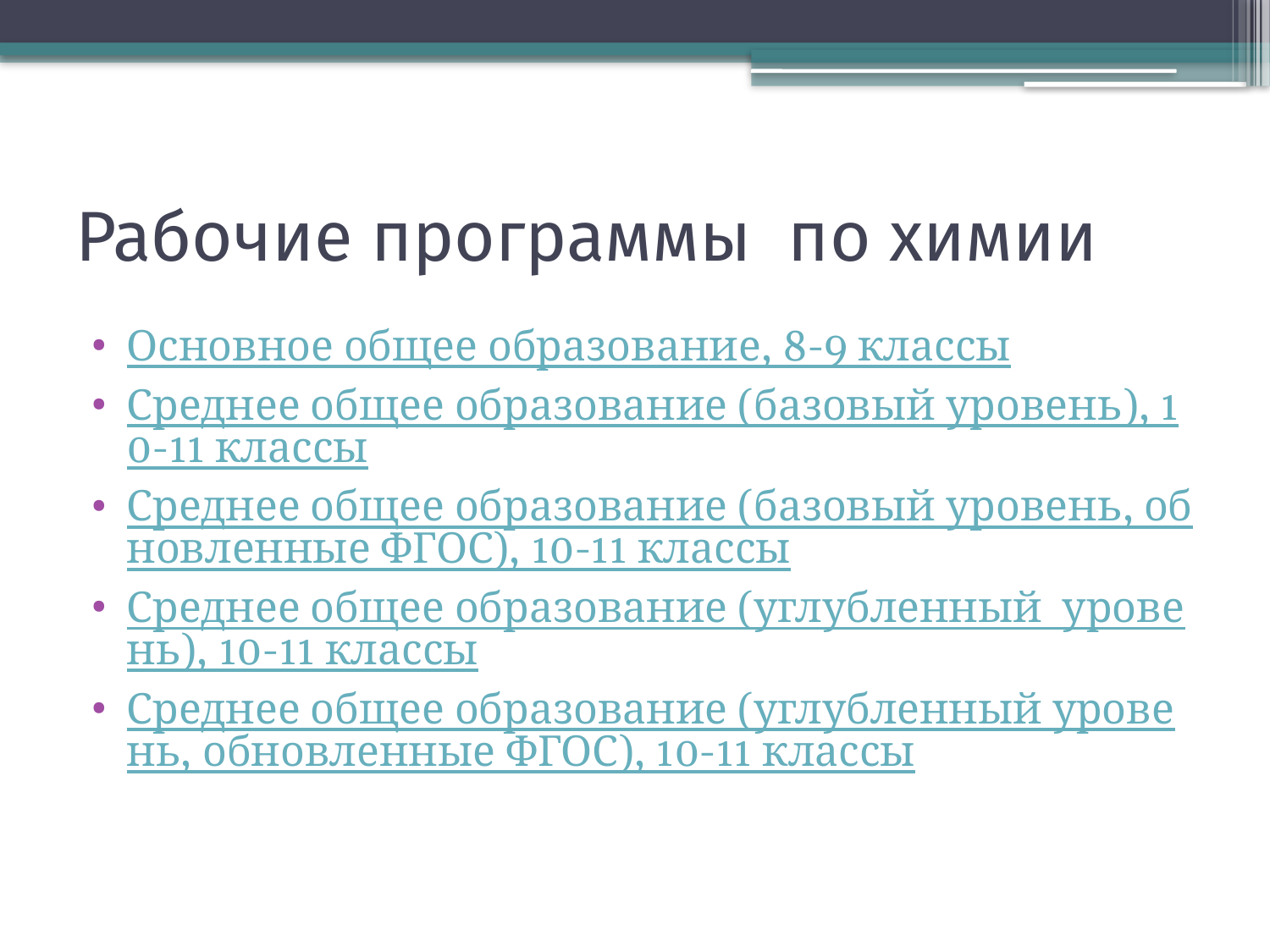

# Рабочие программы  по химии
Основное общее образование, 8-9 классы
Среднее общее образование (базовый уровень), 10-11 классы
Среднее общее образование (базовый уровень, обновленные ФГОС), 10-11 классы
Среднее общее образование (углубленный  уровень), 10-11 классы
Среднее общее образование (углубленный уровень, обновленные ФГОС), 10-11 классы